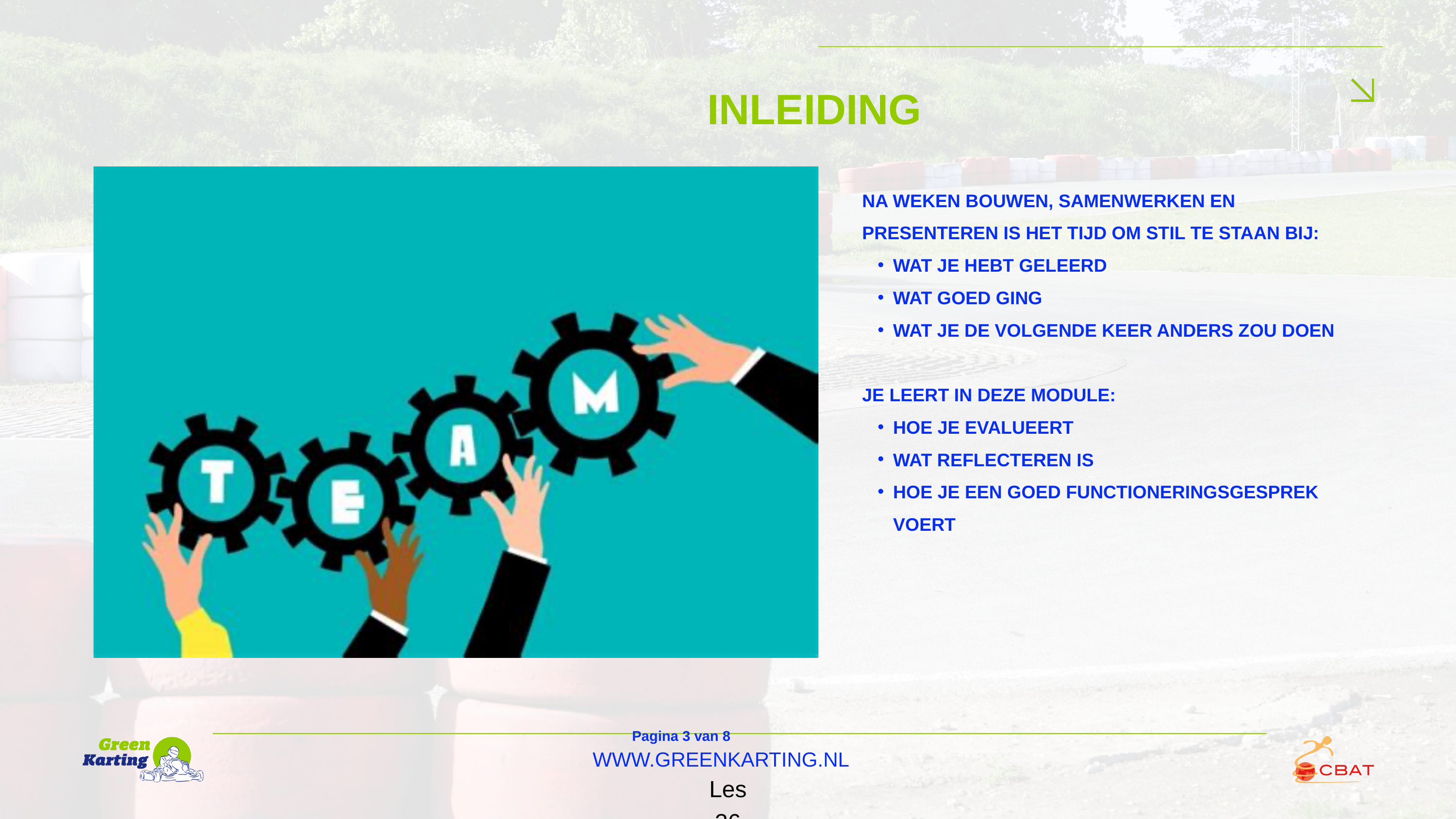

INLEIDING

NA WEKEN BOUWEN, SAMENWERKEN EN PRESENTEREN IS HET TIJD OM STIL TE STAAN BIJ:
WAT JE HEBT GELEERD
WAT GOED GING
WAT JE DE VOLGENDE KEER ANDERS ZOU DOEN

JE LEERT IN DEZE MODULE:
HOE JE EVALUEERT
WAT REFLECTEREN IS
HOE JE EEN GOED FUNCTIONERINGSGESPREK VOERT

Pagina 3 van 8

WWW.GREENKARTING.NL
Les 36